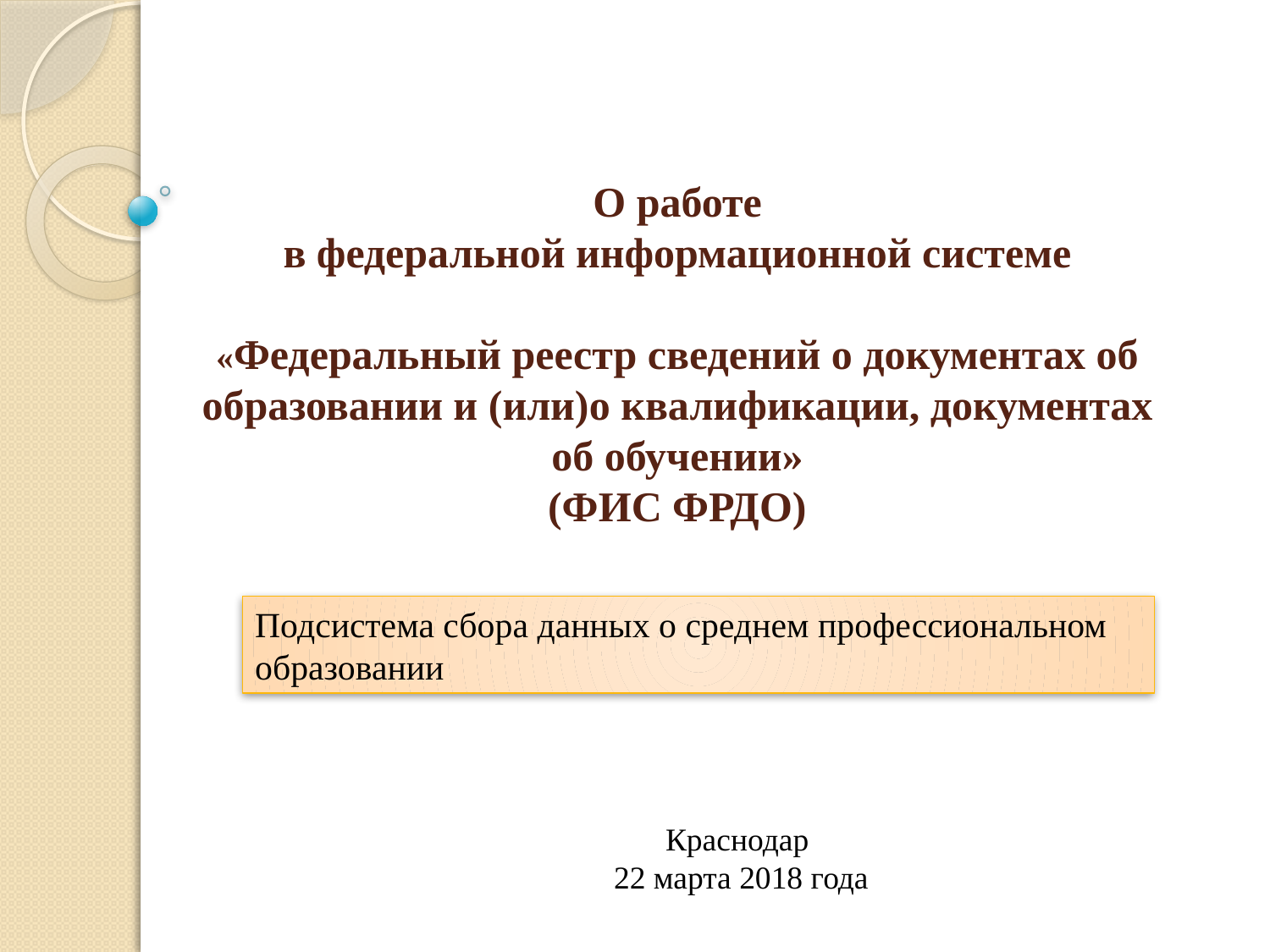

# О работе в федеральной информационной системе «Федеральный реестр сведений о документах об образовании и (или)о квалификации, документах об обучении» (ФИС ФРДО)
Подсистема сбора данных о среднем профессиональном образовании
Краснодар
22 марта 2018 года